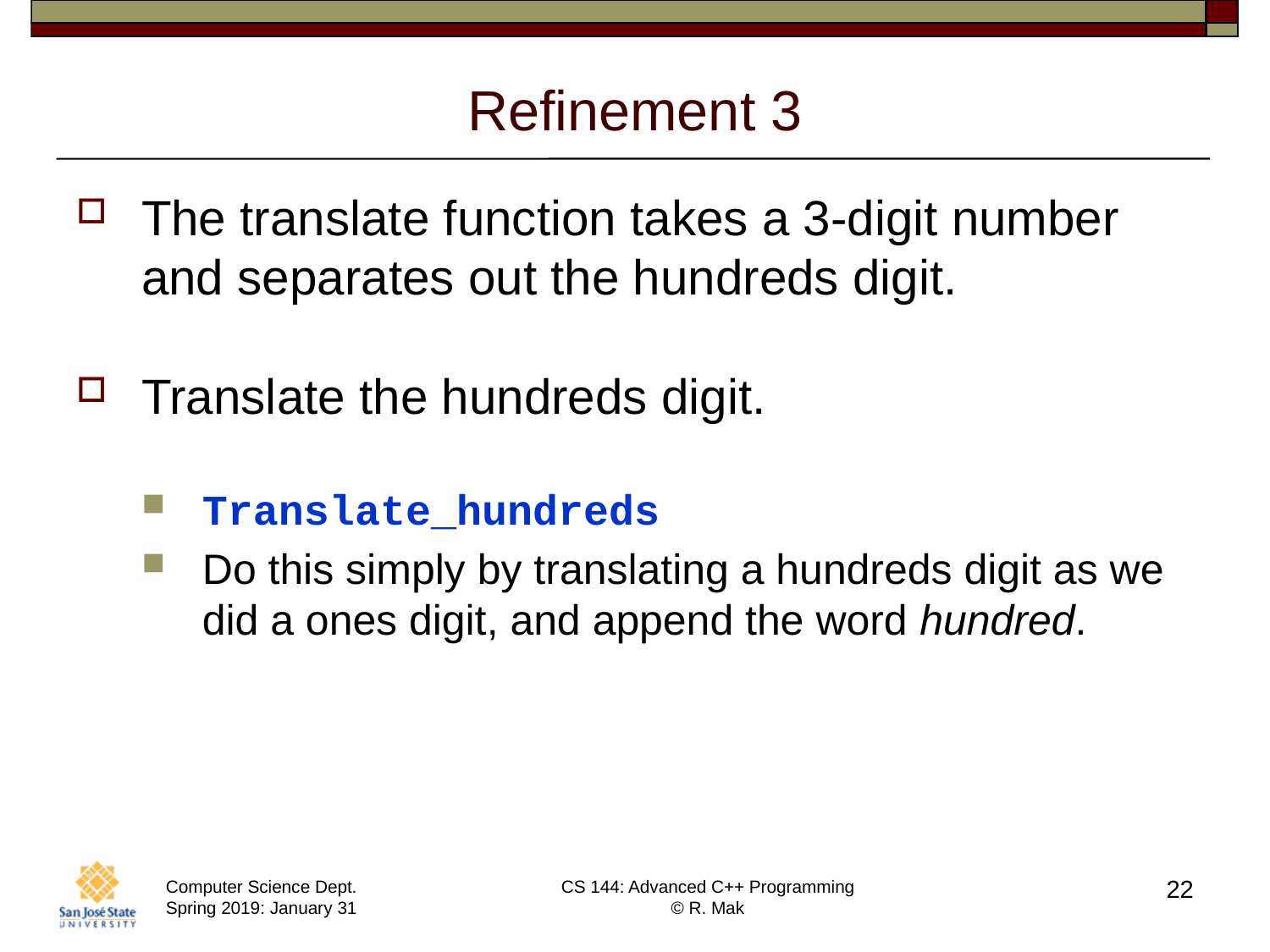

# Refinement 3
The translate function takes a 3-digit number and separates out the hundreds digit.

Translate the hundreds digit.

Translate_hundreds
Do this simply by translating a hundreds digit as we did a ones digit, and append the word hundred.
22